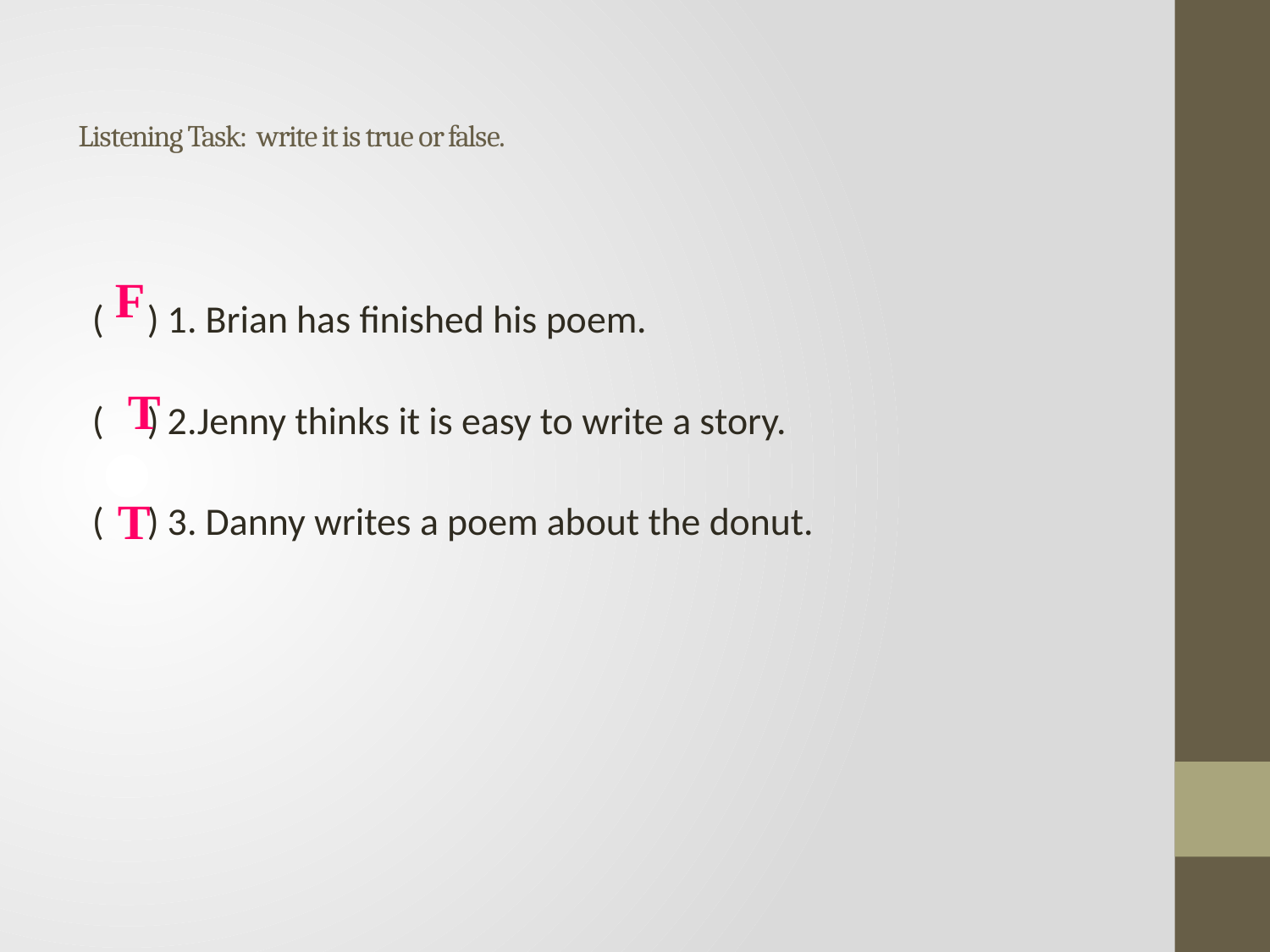

# Listening Task:  write it is true or false.
(     ) 1. Brian has finished his poem.
(     ) 2.Jenny thinks it is easy to write a story.
(     ) 3. Danny writes a poem about the donut.
F
T
T